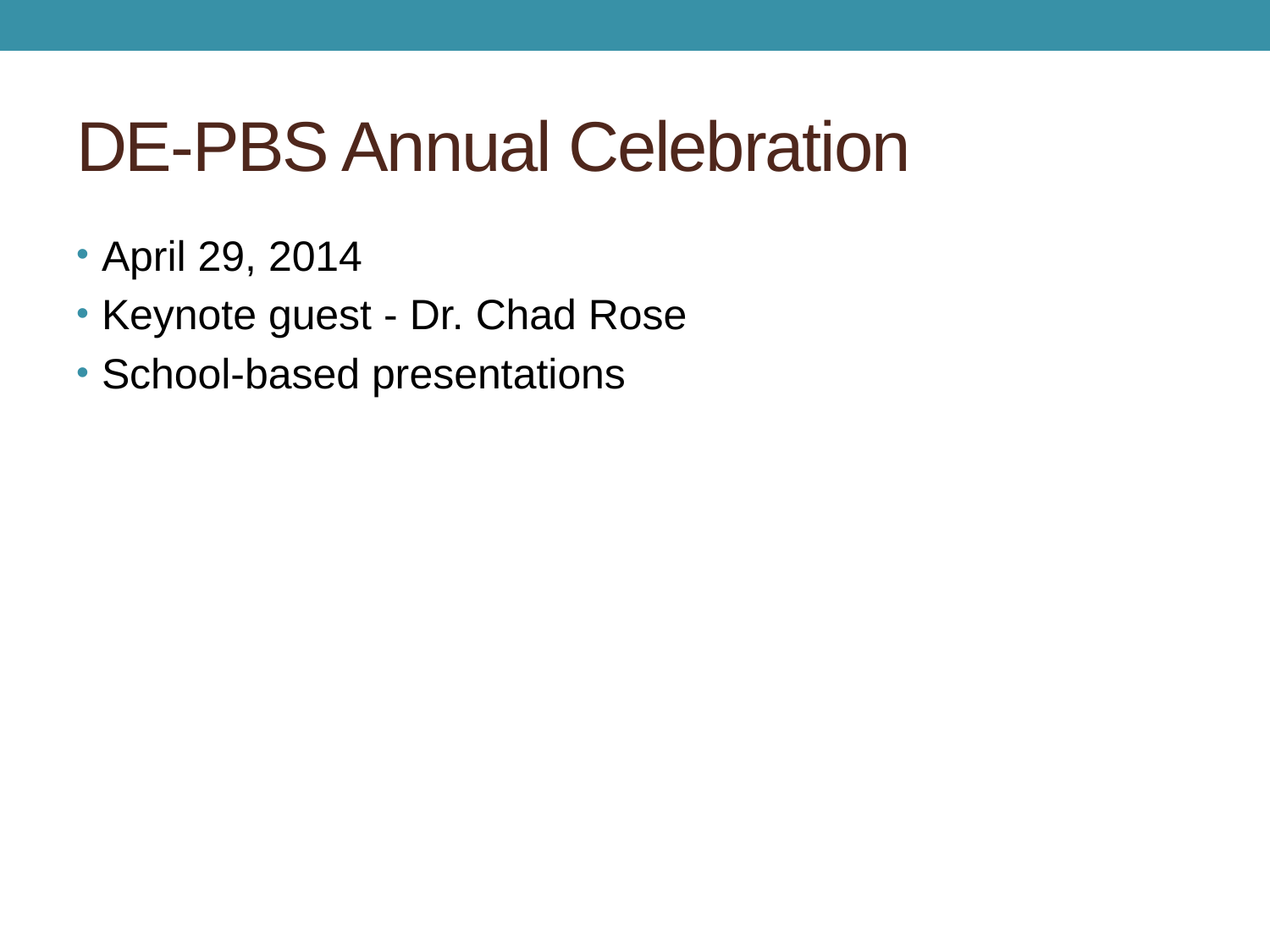

# DE-PBS Annual Celebration
April 29, 2014
Keynote guest - Dr. Chad Rose
School-based presentations